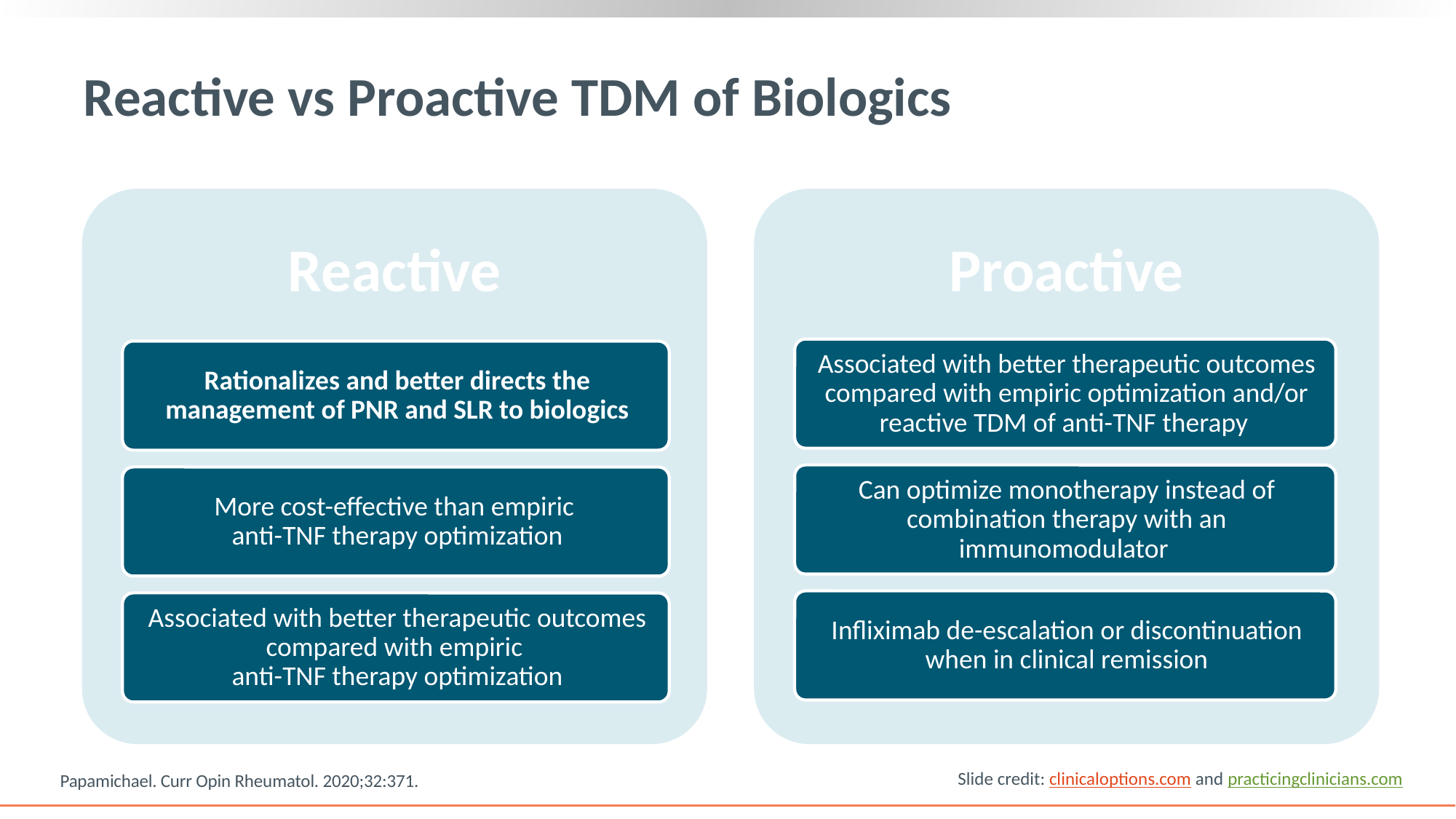

# Reactive vs Proactive TDM of Biologics
Reactive
Rationalizes and better directs the management of PNR and SLR to biologics
More cost-effective than empiric
anti-TNF therapy optimization
Associated with better therapeutic outcomes
compared with empiric
anti-TNF therapy optimization
Proactive
Associated with better therapeutic outcomes compared with empiric optimization and/or reactive TDM of anti-TNF therapy
Can optimize monotherapy instead of combination therapy with an immunomodulator
Infliximab de-escalation or discontinuation when in clinical remission
Rationalizes and better directs the management of PNR and SLR to biologics
Associated with better therapeutic outcomes
compared with empiric
anti-TNF therapy optimization
Slide credit: clinicaloptions.com and practicingclinicians.com
Papamichael. Curr Opin Rheumatol. 2020;32:371.